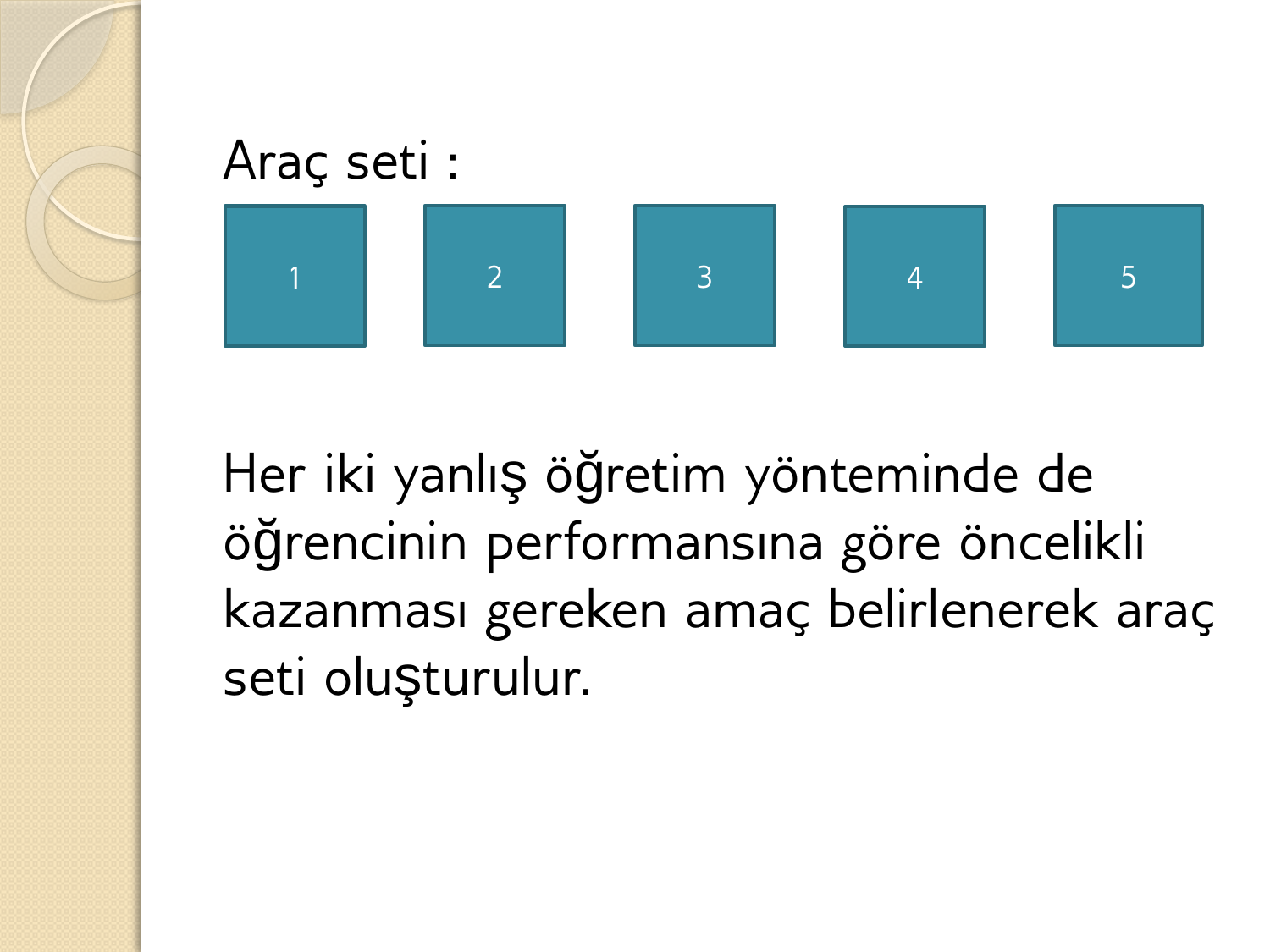

#
Araç seti :

Her iki yanlış öğretim yönteminde de öğrencinin performansına göre öncelikli kazanması gereken amaç belirlenerek araç seti oluşturulur.
2
3
5
1
4